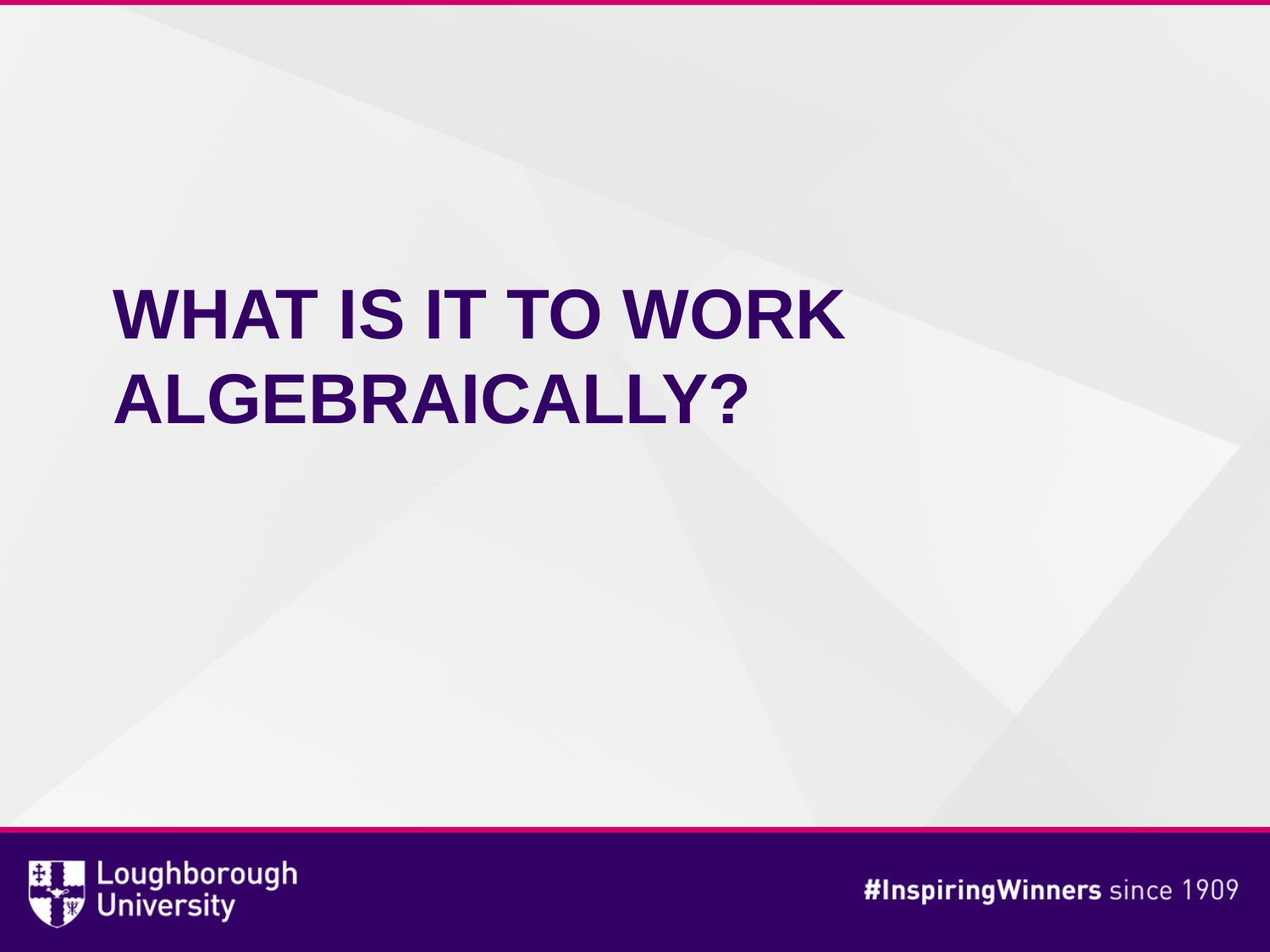

What is it to work algebraically?
#